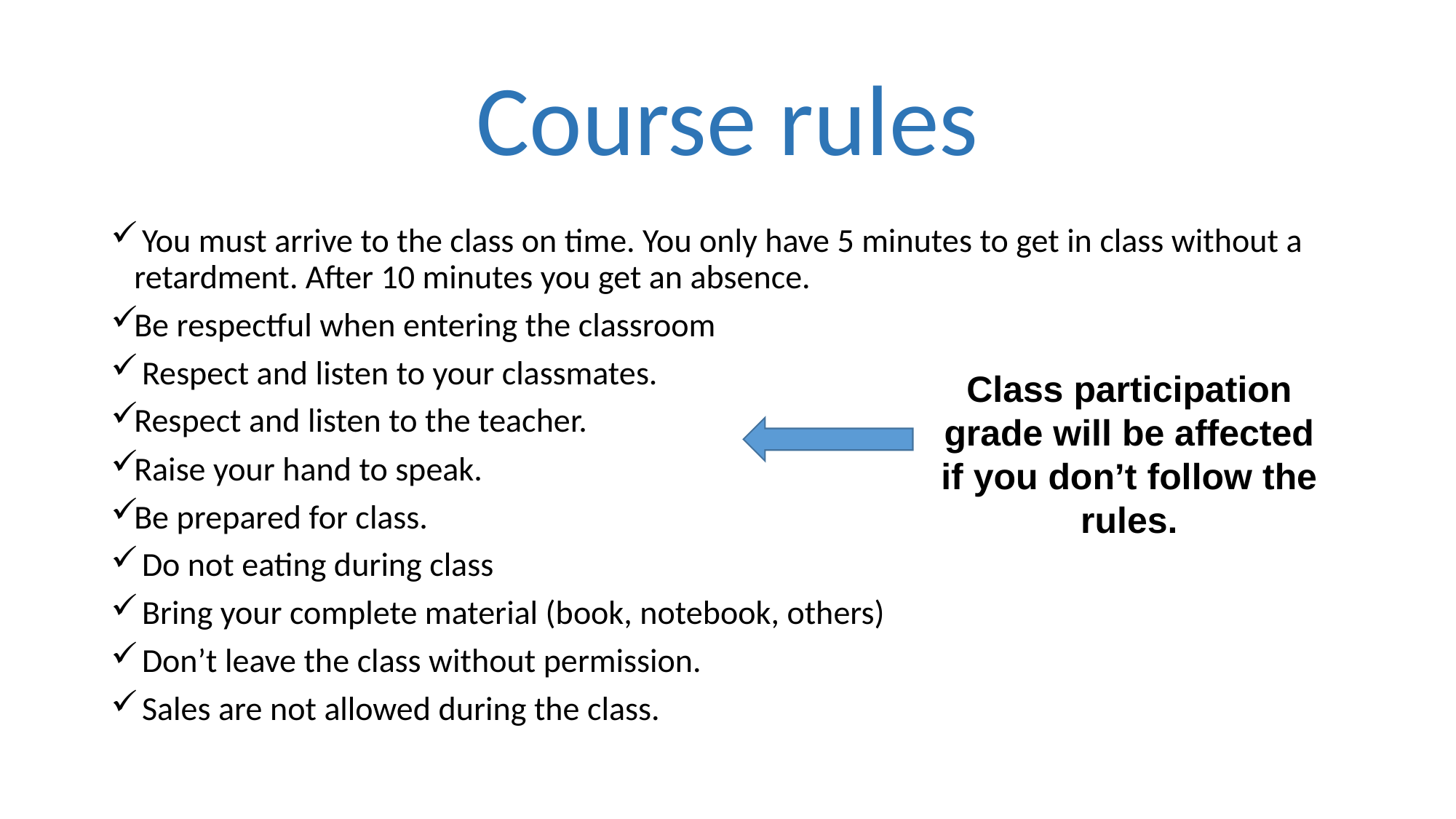

# Course rules
 You must arrive to the class on time. You only have 5 minutes to get in class without a retardment. After 10 minutes you get an absence.
Be respectful when entering the classroom
 Respect and listen to your classmates.
Respect and listen to the teacher.
Raise your hand to speak.
Be prepared for class.
 Do not eating during class
 Bring your complete material (book, notebook, others)
 Don’t leave the class without permission.
 Sales are not allowed during the class.

Class participation grade will be affected if you don’t follow the rules.